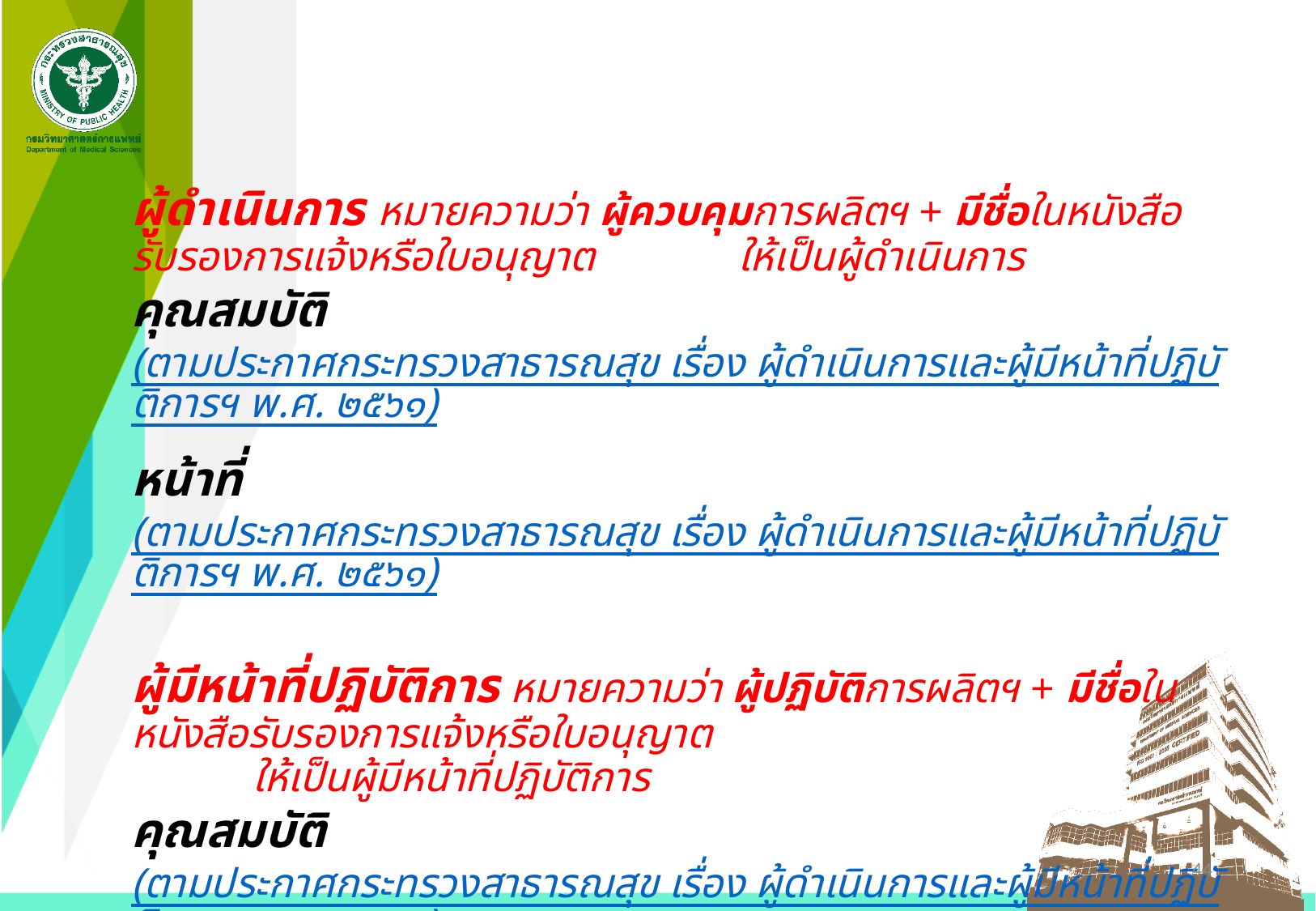

ผู้ดำเนินการ หมายความว่า ผู้ควบคุมการผลิตฯ + มีชื่อในหนังสือรับรองการแจ้งหรือใบอนุญาต        	ให้เป็นผู้ดำเนินการ
คุณสมบัติ (ตามประกาศกระทรวงสาธารณสุข เรื่อง ผู้ดำเนินการและผู้มีหน้าที่ปฏิบัติการฯ พ.ศ. ๒๕๖๑)
หน้าที่ (ตามประกาศกระทรวงสาธารณสุข เรื่อง ผู้ดำเนินการและผู้มีหน้าที่ปฏิบัติการฯ พ.ศ. ๒๕๖๑)

ผู้มีหน้าที่ปฏิบัติการ หมายความว่า ผู้ปฏิบัติการผลิตฯ + มีชื่อในหนังสือรับรองการแจ้งหรือใบอนุญาต
	ให้เป็นผู้มีหน้าที่ปฏิบัติการ
คุณสมบัติ (ตามประกาศกระทรวงสาธารณสุข เรื่อง ผู้ดำเนินการและผู้มีหน้าที่ปฏิบัติการฯ พ.ศ. ๒๕๖๑)
หน้าที่ (ตามประกาศกระทรวงสาธารณสุข เรื่อง ผู้ดำเนินการและผู้มีหน้าที่ปฏิบัติการฯ พ.ศ. ๒๕๖๑)

44